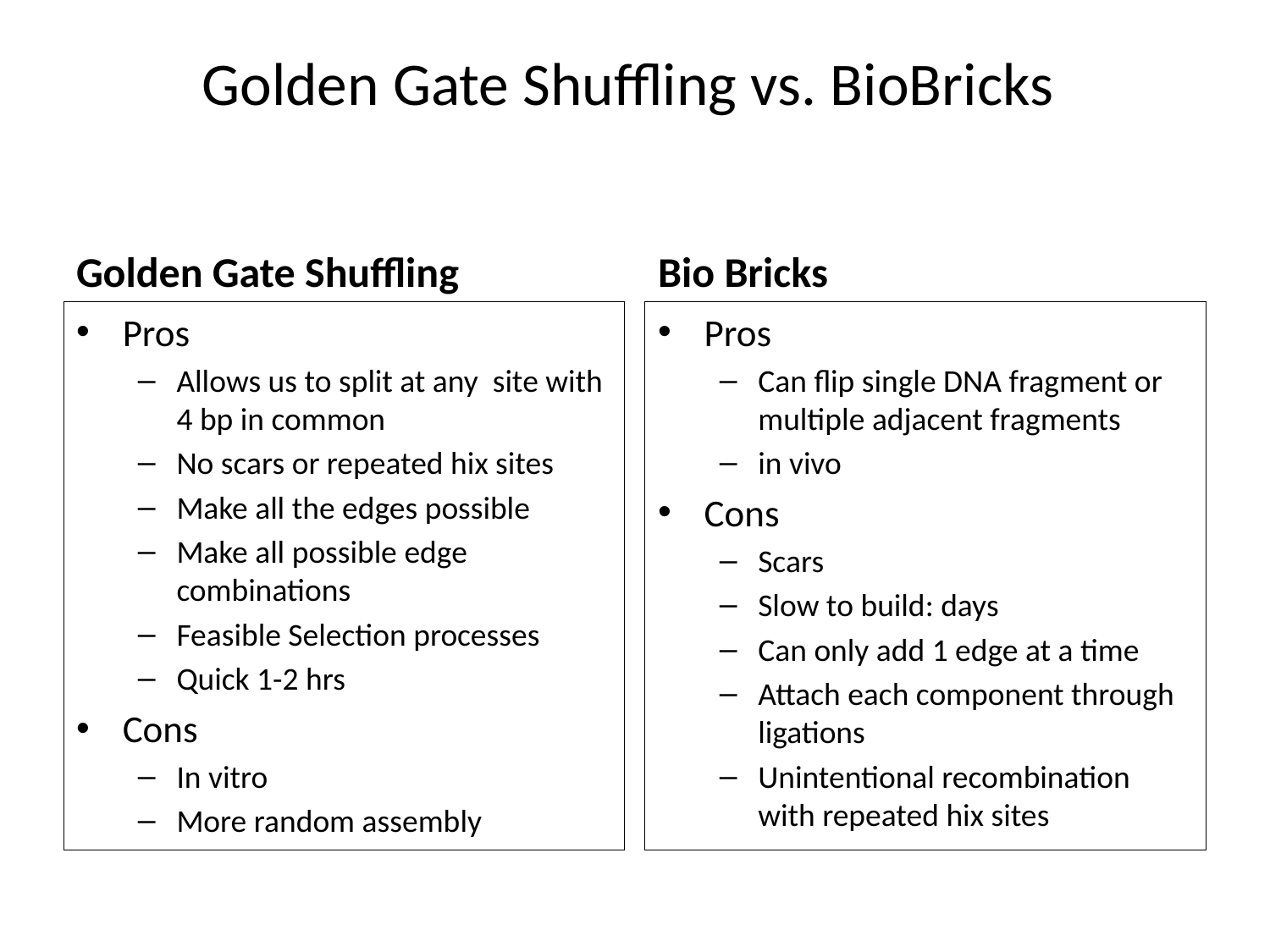

# Golden Gate Shuffling vs. BioBricks
Golden Gate Shuffling
Bio Bricks
Pros
Allows us to split at any  site with 4 bp in common
No scars or repeated hix sites
Make all the edges possible
Make all possible edge combinations
Feasible Selection processes
Quick 1-2 hrs
Cons
In vitro
More random assembly

Pros
Can flip single DNA fragment or multiple adjacent fragments
in vivo
Cons
Scars
Slow to build: days
Can only add 1 edge at a time
Attach each component through ligations
Unintentional recombination with repeated hix sites